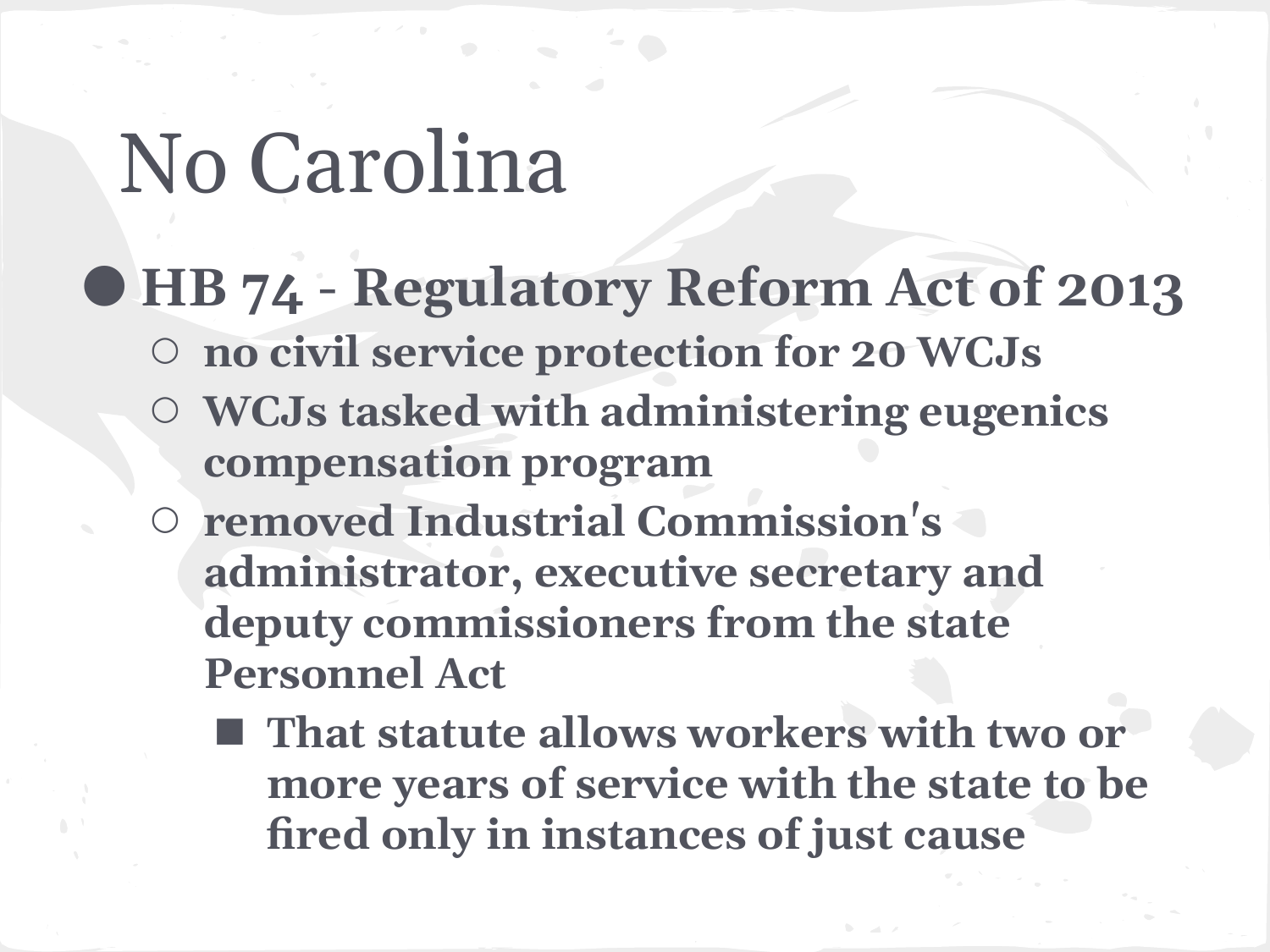

# No Carolina
HB 74 - Regulatory Reform Act of 2013
no civil service protection for 20 WCJs
WCJs tasked with administering eugenics compensation program
removed Industrial Commission's administrator, executive secretary and deputy commissioners from the state Personnel Act
That statute allows workers with two or more years of service with the state to be fired only in instances of just cause